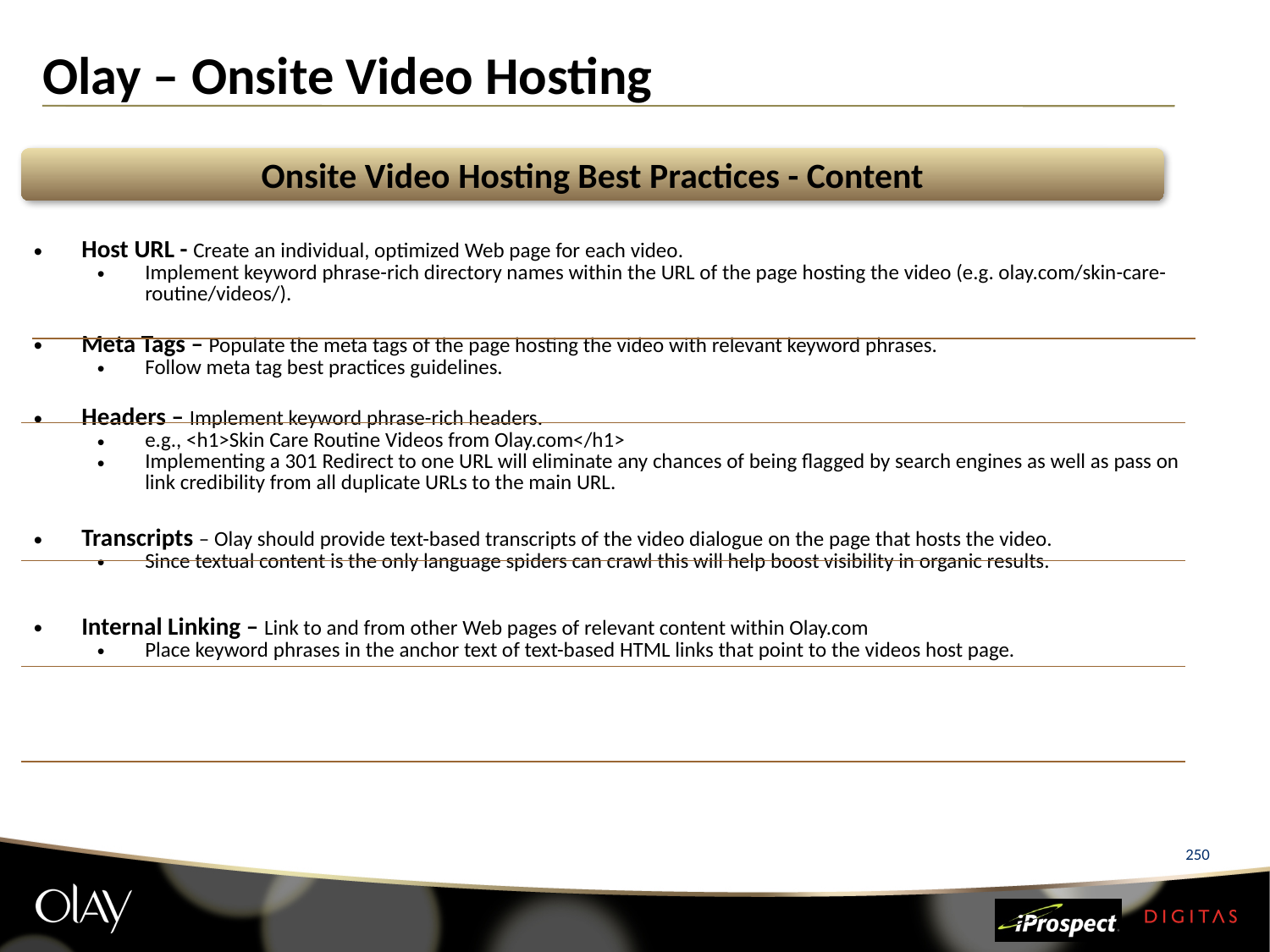

# Olay – Onsite Video Hosting
Onsite Video Hosting Best Practices - Content
| Host URL - Create an individual, optimized Web page for each video. Implement keyword phrase-rich directory names within the URL of the page hosting the video (e.g. olay.com/skin-care-routine/videos/). Meta Tags – Populate the meta tags of the page hosting the video with relevant keyword phrases. Follow meta tag best practices guidelines. Headers – Implement keyword phrase-rich headers. e.g., <h1>Skin Care Routine Videos from Olay.com</h1> Implementing a 301 Redirect to one URL will eliminate any chances of being flagged by search engines as well as pass on link credibility from all duplicate URLs to the main URL. Transcripts – Olay should provide text-based transcripts of the video dialogue on the page that hosts the video. Since textual content is the only language spiders can crawl this will help boost visibility in organic results. Internal Linking – Link to and from other Web pages of relevant content within Olay.com Place keyword phrases in the anchor text of text-based HTML links that point to the videos host page. |  |
| --- | --- |
250